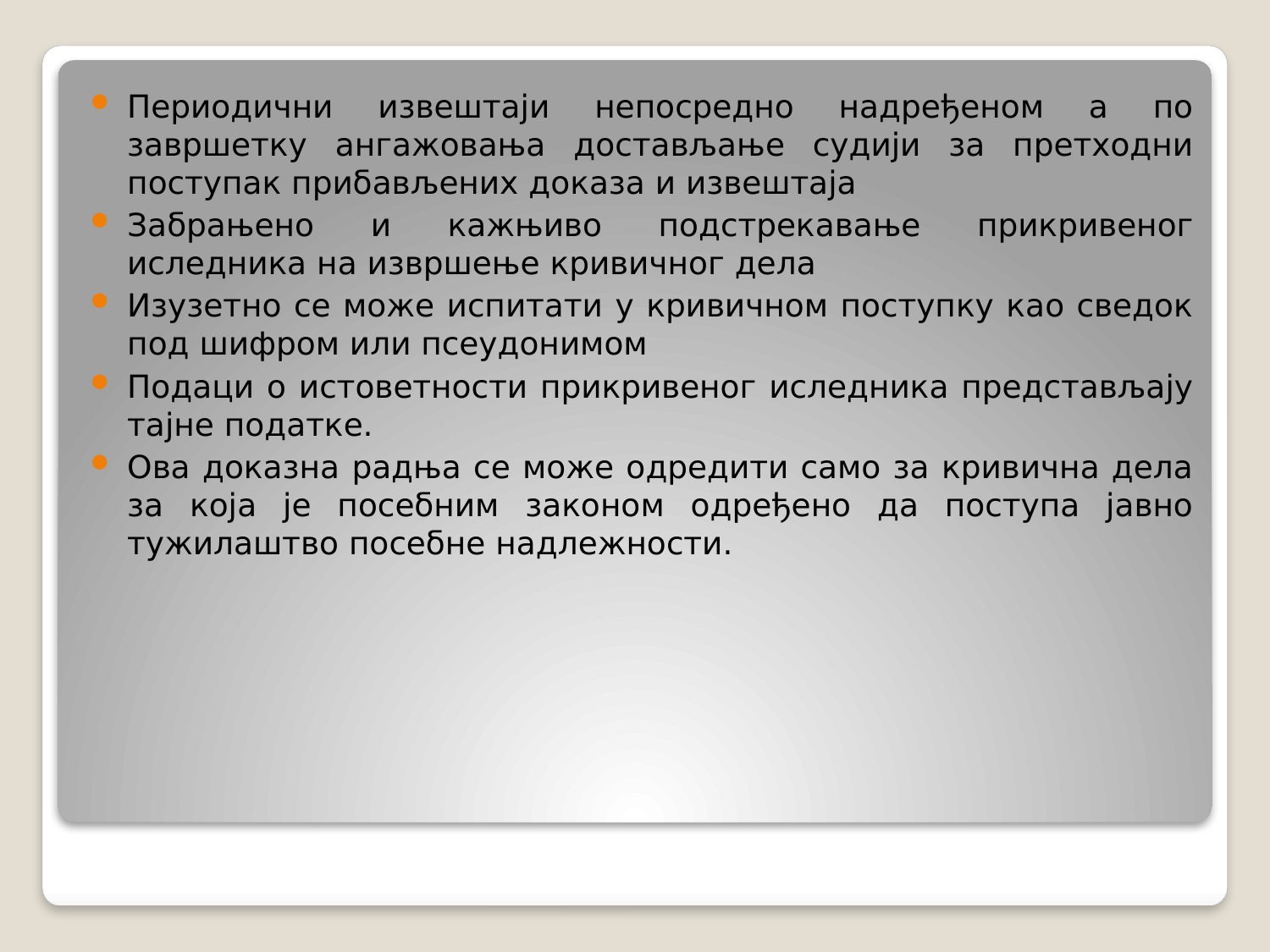

Периодични извештаји непосредно надређеном а по завршетку ангажовања достављање судији за претходни поступак прибављених доказа и извештаја
Забрањено и кажњиво подстрекавање прикривеног иследника на извршење кривичног дела
Изузетно се може испитати у кривичном поступку као сведок под шифром или псеудонимом
Подаци о истоветности прикривеног иследника представљају тајне податке.
Ова доказна радња се може одредити само за кривична дела за која је посебним законом одређено да поступа јавно тужилаштво посебне надлежности.